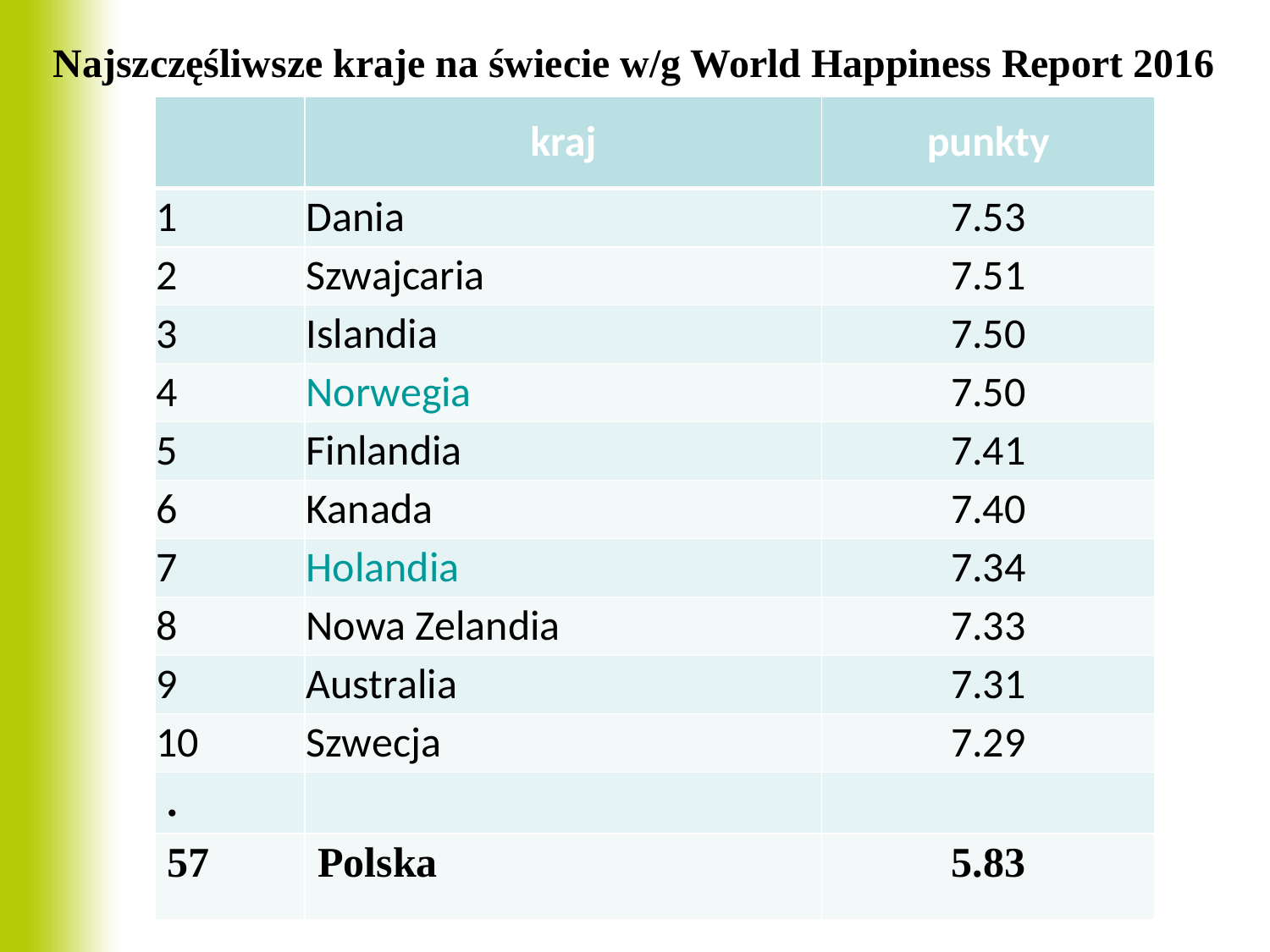

# Najszczęśliwsze kraje na świecie w/g World Happiness Report 2016
|  | kraj | punkty |
| --- | --- | --- |
| 1 | Dania | 7.53 |
| 2 | Szwajcaria | 7.51 |
| 3 | Islandia | 7.50 |
| 4 | Norwegia | 7.50 |
| 5 | Finlandia | 7.41 |
| 6 | Kanada | 7.40 |
| 7 | Holandia | 7.34 |
| 8 | Nowa Zelandia | 7.33 |
| 9 | Australia | 7.31 |
| 10 | Szwecja | 7.29 |
| . |  |  |
| 57 | Polska | 5.83 |